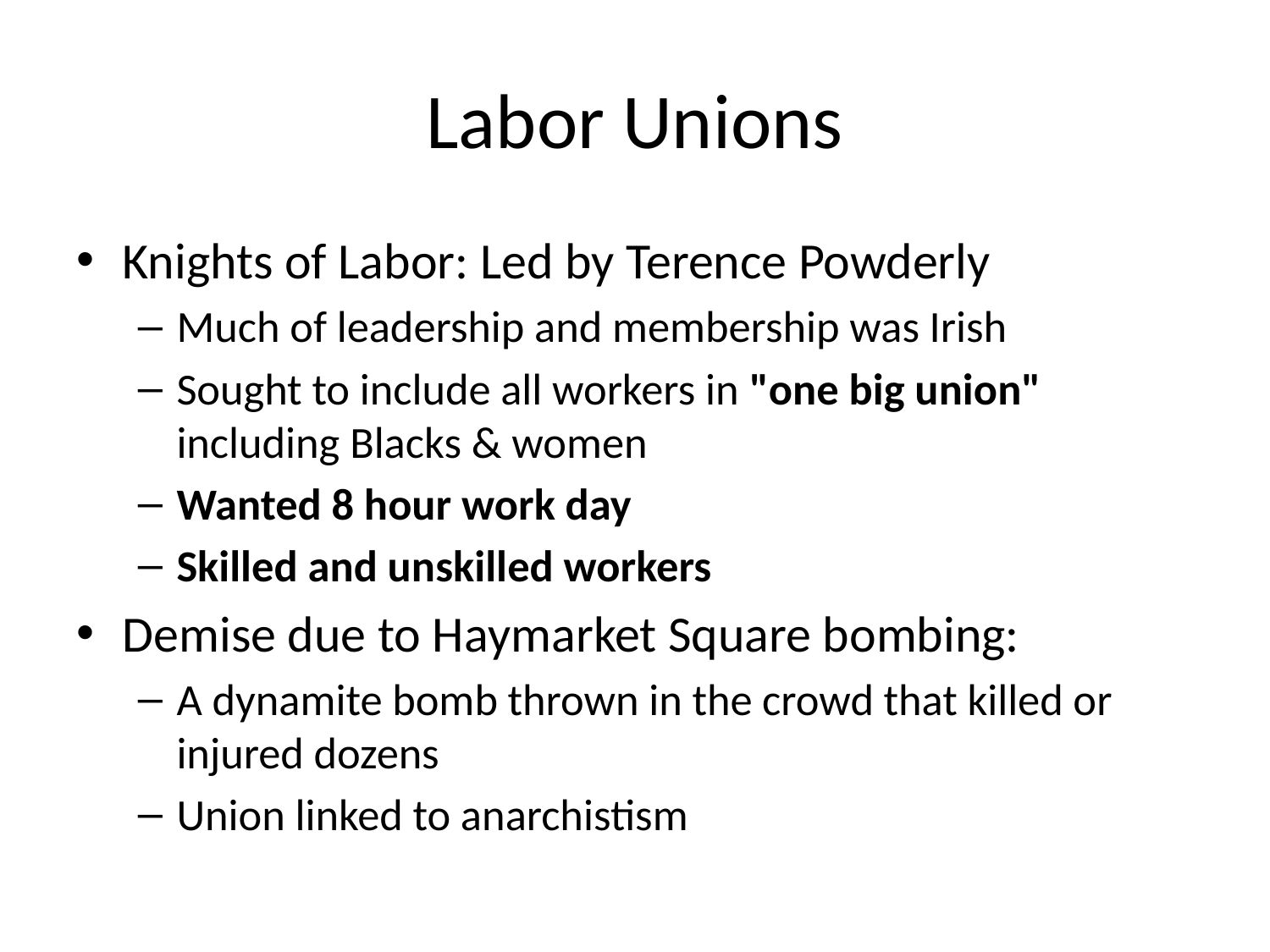

# Labor Unions
Knights of Labor: Led by Terence Powderly
Much of leadership and membership was Irish
Sought to include all workers in "one big union" including Blacks & women
Wanted 8 hour work day
Skilled and unskilled workers
Demise due to Haymarket Square bombing:
A dynamite bomb thrown in the crowd that killed or injured dozens
Union linked to anarchistism